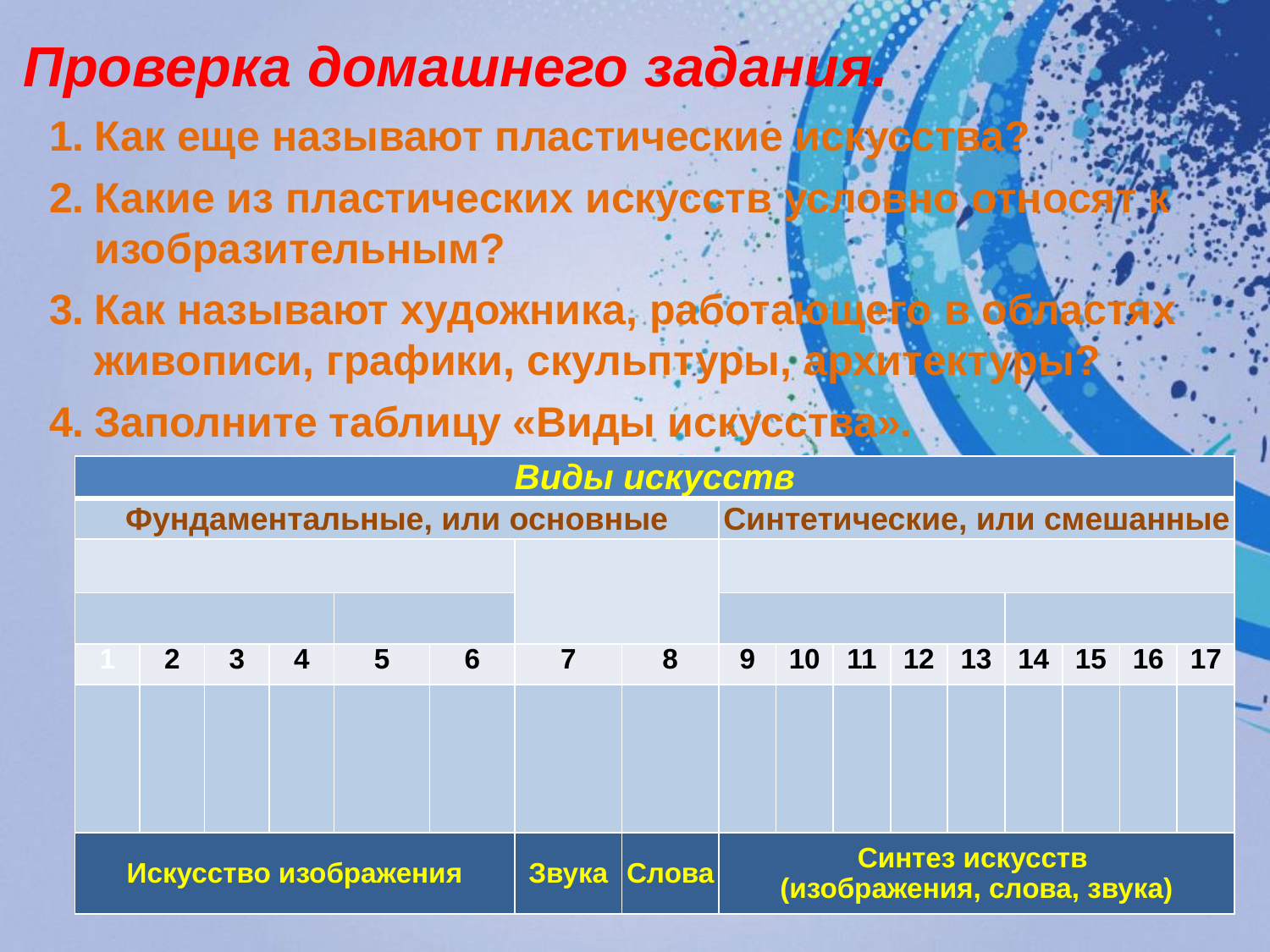

Проверка домашнего задания.
Как еще называют пластические искусства?
Какие из пластических искусств условно относят к изобрази­тельным?
Как называют художника, работающего в областях живописи, графики, скульптуры, архитектуры?
Заполните таблицу «Виды искусства».
| Виды искусств |  |  |  |  |  |  |  |  |  |  |  |  |  |  |  |  |
| --- | --- | --- | --- | --- | --- | --- | --- | --- | --- | --- | --- | --- | --- | --- | --- | --- |
| Фундаментальные, или основные |  |  |  |  |  |  |  | Синтетические, или смешанные |  |  |  |  |  |  |  |  |
|  |  |  |  |  |  |  |  |  |  |  |  |  |  |  |  |  |
|  |  |  |  |  |  |  |  |  |  |  |  |  |  |  |  |  |
| 1 | 2 | 3 | 4 | 5 | 6 | 7 | 8 | 9 | 10 | 11 | 12 | 13 | 14 | 15 | 16 | 17 |
|  |  |  |  |  |  |  |  |  |  |  |  |  |  |  |  |  |
| Искусство изображения |  |  |  |  |  | Звука | Слова | Синтез искусств (изображения, слова, звука) |  |  |  |  |  |  |  |  |